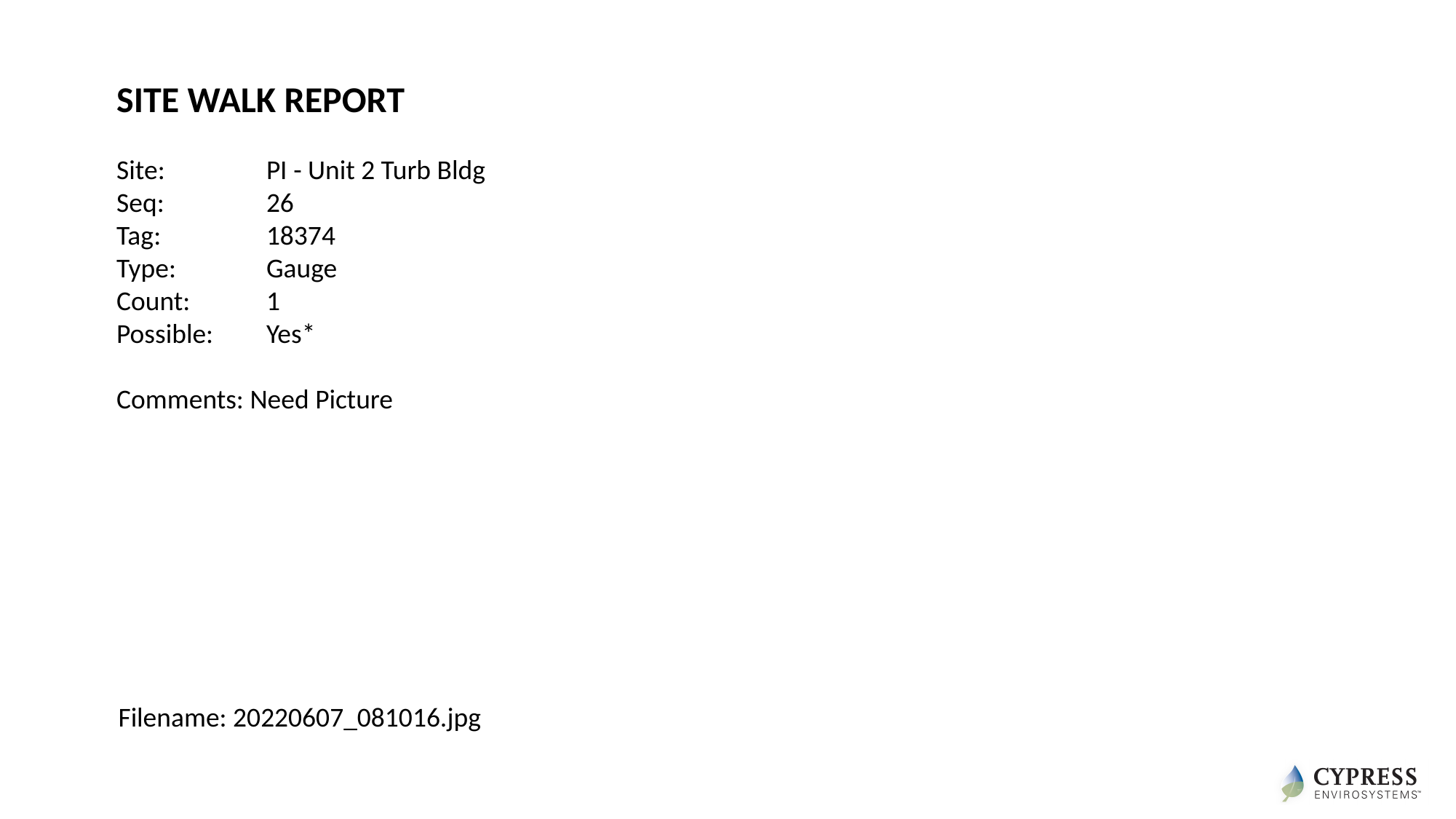

SITE WALK REPORT

Site: 	PI - Unit 2 Turb Bldg
Seq: 	26
Tag: 	18374
Type: 	Gauge
Count:	1
Possible:	Yes*

Comments: Need Picture

Filename: 20220607_081016.jpg